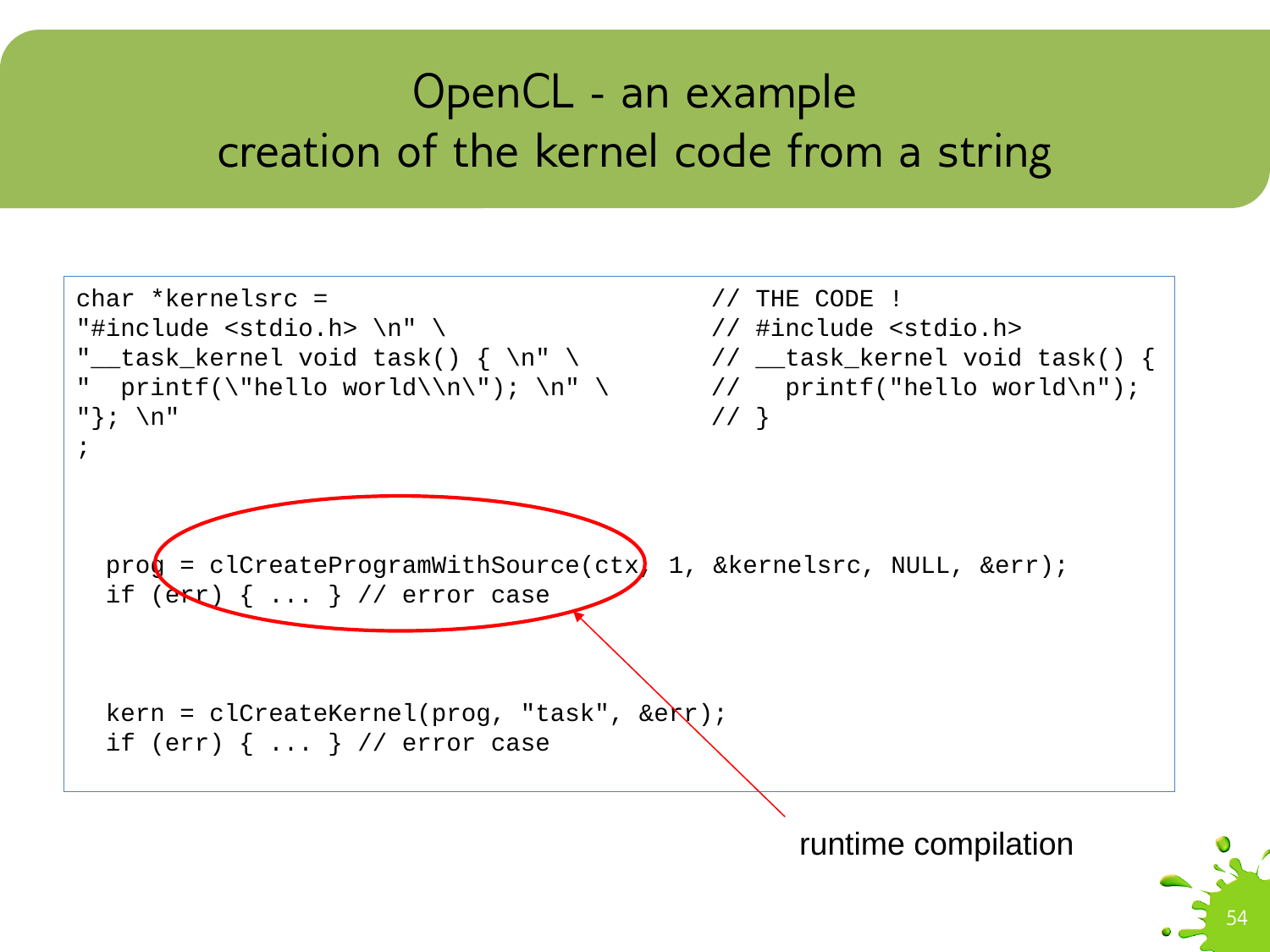

# OpenCL - an example creation of the kernel code from a string
char *kernelsrc = 			// THE CODE !
"#include <stdio.h> \n" \			// #include <stdio.h>
"__task_kernel void task() { \n" \		// __task_kernel void task() {
"  printf(\"hello world\\n\"); \n" \	//   printf("hello world\n");
"}; \n"					// }
;

  prog = clCreateProgramWithSource(ctx, 1, &kernelsrc, NULL, &err);
  if (err) { ... } // error case

  kern = clCreateKernel(prog, "task", &err);
  if (err) { ... } // error case

runtime compilation
54